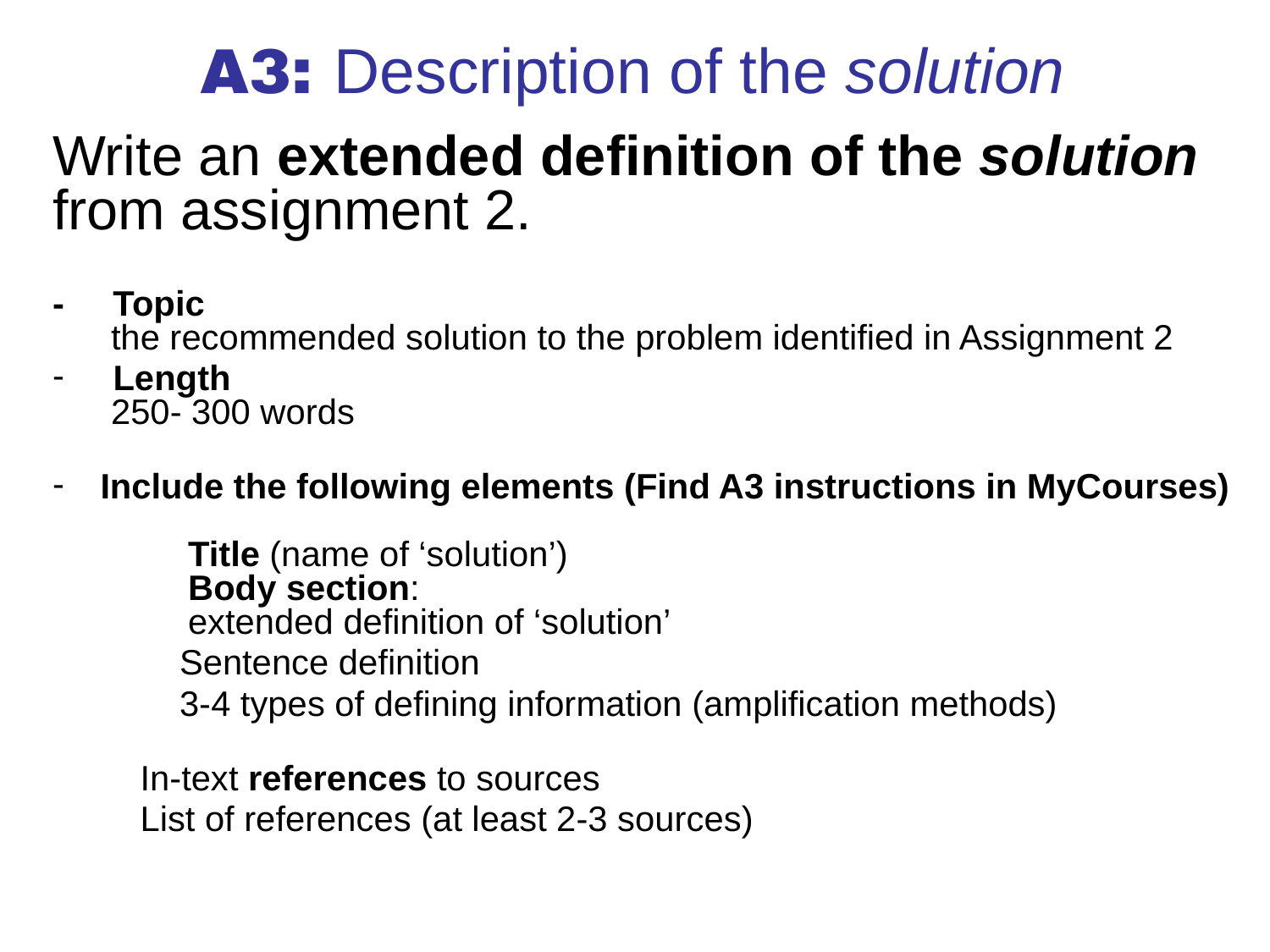

# A3: Description of the solution
Write an extended definition of the solution from assignment 2.

-     Topic
      the recommended solution to the problem identified in Assignment 2
     Length
      250- 300 words
Include the following elements (Find A3 instructions in MyCourses)
         Title (name of ‘solution’)
         Body section:
         extended definition of ‘solution’
	Sentence definition
         	3-4 types of defining information (amplification methods)
         In-text references to sources
         List of references (at least 2-3 sources)